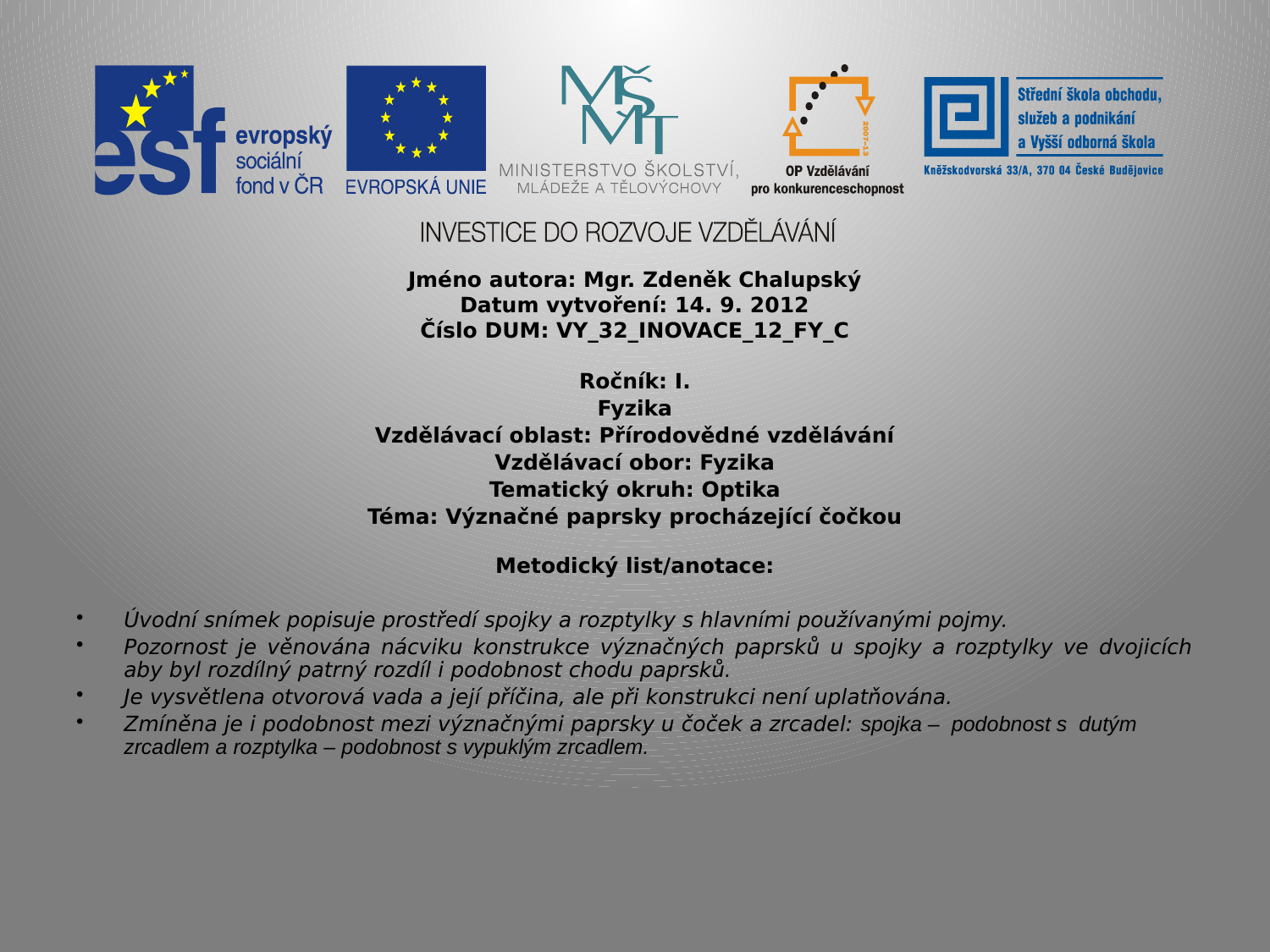

Jméno autora: Mgr. Zdeněk Chalupský
Datum vytvoření: 14. 9. 2012
Číslo DUM: VY_32_INOVACE_12_FY_C
Ročník: I.
Fyzika
Vzdělávací oblast: Přírodovědné vzdělávání
Vzdělávací obor: Fyzika
Tematický okruh: Optika
Téma: Význačné paprsky procházející čočkou
Metodický list/anotace:

Úvodní snímek popisuje prostředí spojky a rozptylky s hlavními používanými pojmy.
Pozornost je věnována nácviku konstrukce význačných paprsků u spojky a rozptylky ve dvojicích aby byl rozdílný patrný rozdíl i podobnost chodu paprsků.
Je vysvětlena otvorová vada a její příčina, ale při konstrukci není uplatňována.
Zmíněna je i podobnost mezi význačnými paprsky u čoček a zrcadel: spojka –  podobnost s  dutým zrcadlem a rozptylka – podobnost s vypuklým zrcadlem.